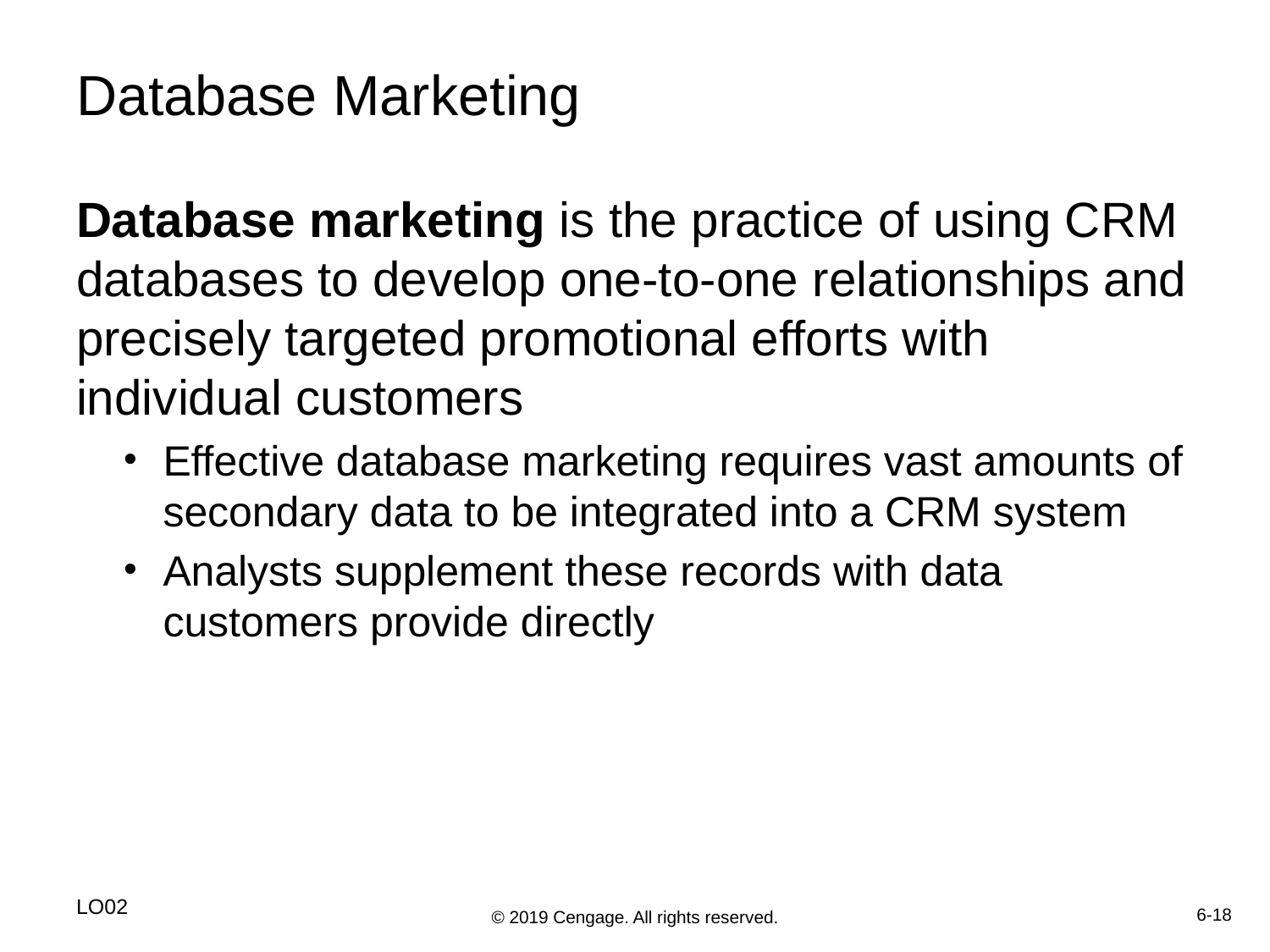

# Database Marketing
Database marketing is the practice of using CRM databases to develop one-to-one relationships and precisely targeted promotional efforts with individual customers
Effective database marketing requires vast amounts of secondary data to be integrated into a CRM system
Analysts supplement these records with data customers provide directly
LO02